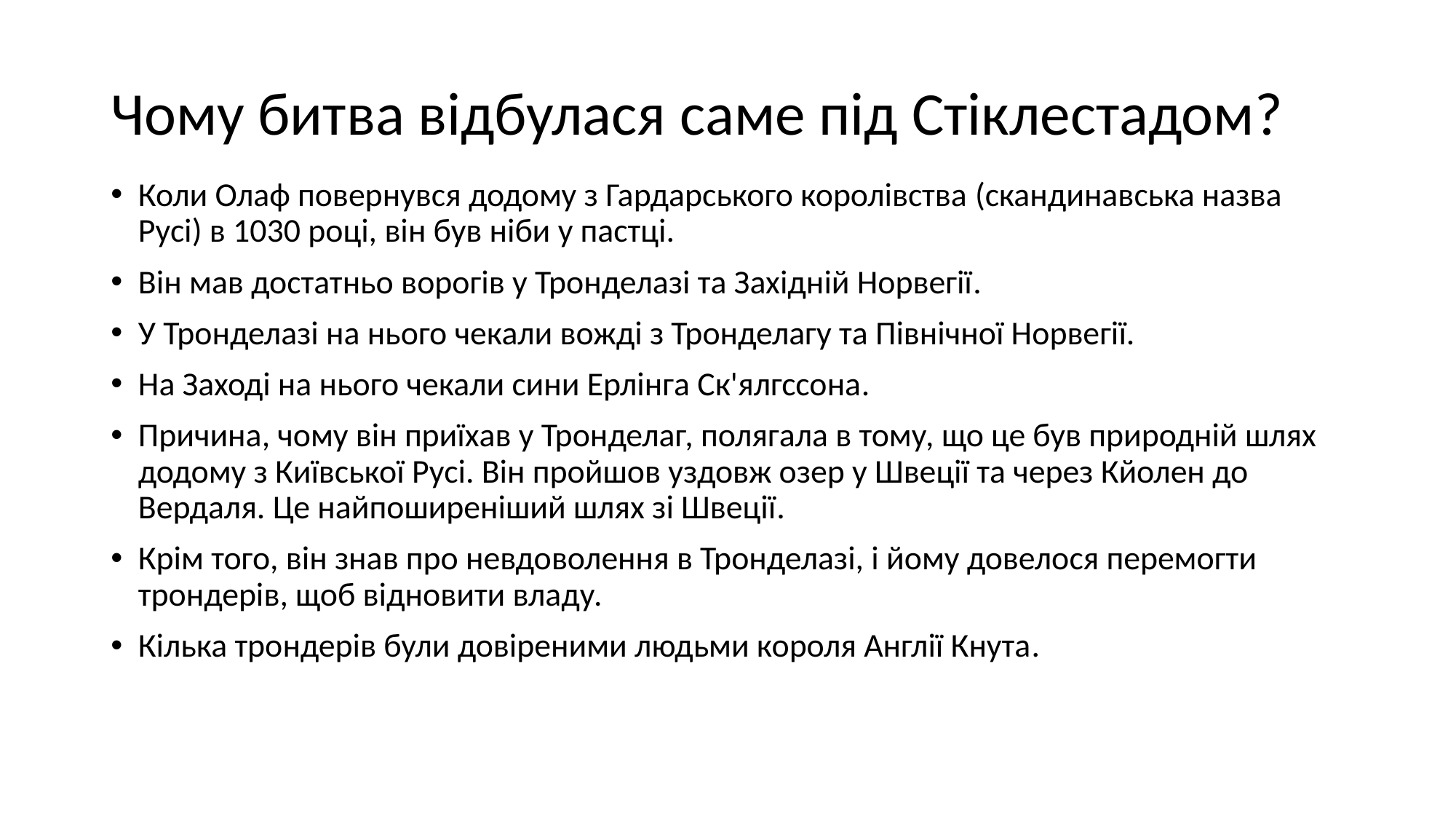

# Чому битва відбулася саме під Стіклестадом?
Коли Олаф повернувся додому з Гардарського королівства (скандинавська назва Русі) в 1030 році, він був ніби у пастці.
Він мав достатньо ворогів у Тронделазі та Західній Норвегії.
У Тронделазі на нього чекали вожді з Тронделагу та Північної Норвегії.
На Заході на нього чекали сини Ерлінга Ск'ялгссона.
Причина, чому він приїхав у Тронделаг, полягала в тому, що це був природній шлях додому з Київської Русі. Він пройшов уздовж озер у Швеції та через Кйолен до Вердаля. Це найпоширеніший шлях зі Швеції.
Крім того, він знав про невдоволення в Тронделазі, і йому довелося перемогти трондерів, щоб відновити владу.
Кілька трондерів були довіреними людьми короля Англії Кнута.